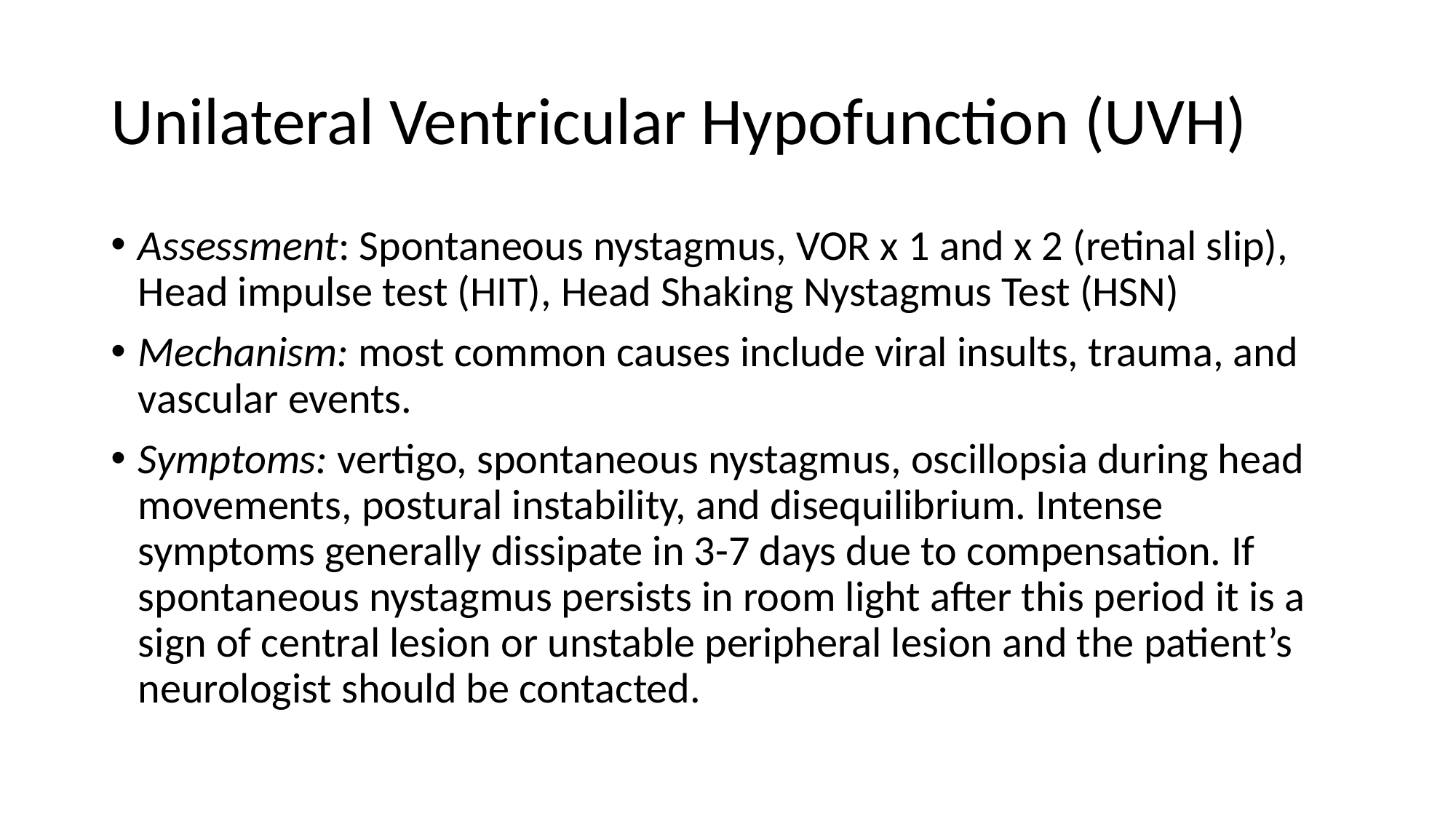

# Unilateral Ventricular Hypofunction (UVH)
Assessment: Spontaneous nystagmus, VOR x 1 and x 2 (retinal slip), Head impulse test (HIT), Head Shaking Nystagmus Test (HSN)
Mechanism: most common causes include viral insults, trauma, and vascular events.
Symptoms: vertigo, spontaneous nystagmus, oscillopsia during head movements, postural instability, and disequilibrium. Intense symptoms generally dissipate in 3-7 days due to compensation. If spontaneous nystagmus persists in room light after this period it is a sign of central lesion or unstable peripheral lesion and the patient’s neurologist should be contacted.